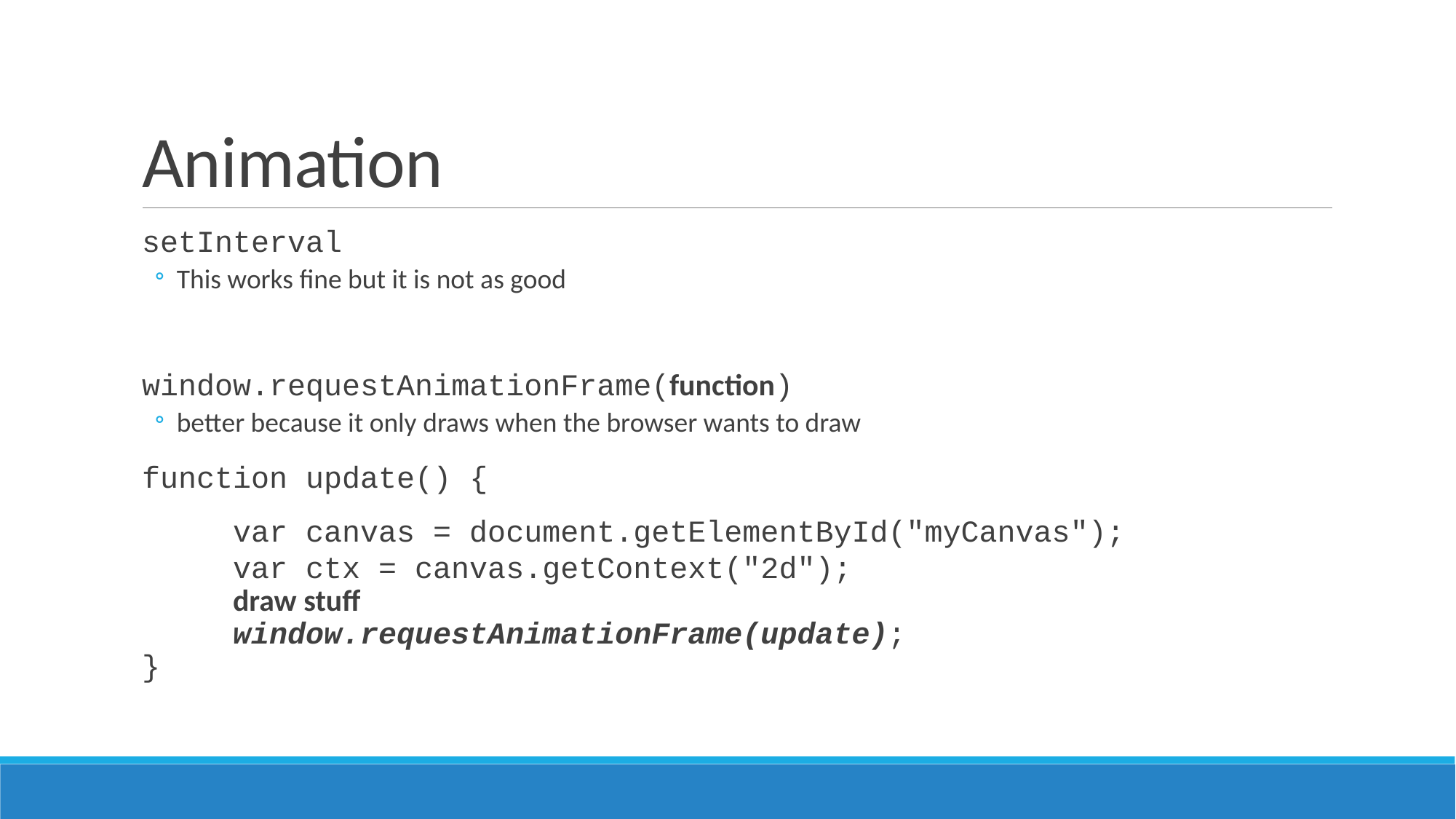

# Animation
setInterval
This works fine but it is not as good

window.requestAnimationFrame(function)
better because it only draws when the browser wants to draw
function update() {
     var canvas = document.getElementById("myCanvas");
     var ctx = canvas.getContext("2d");
     draw stuff
     window.requestAnimationFrame(update);
}